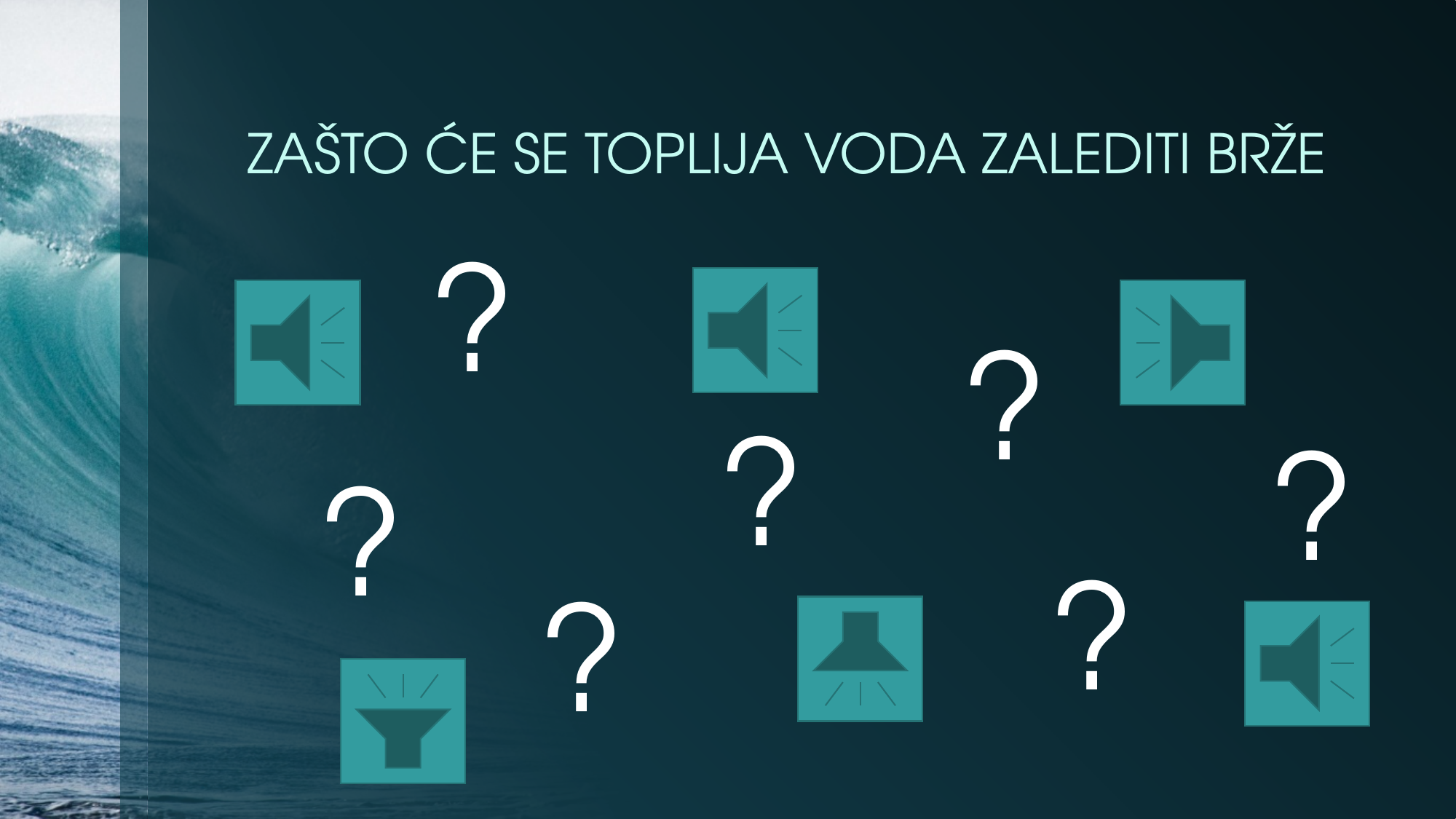

# ZAŠTO ĆE SE TOPLIJA VODA ZALEDITI BRŽE
?

?
?
?
?
?
?